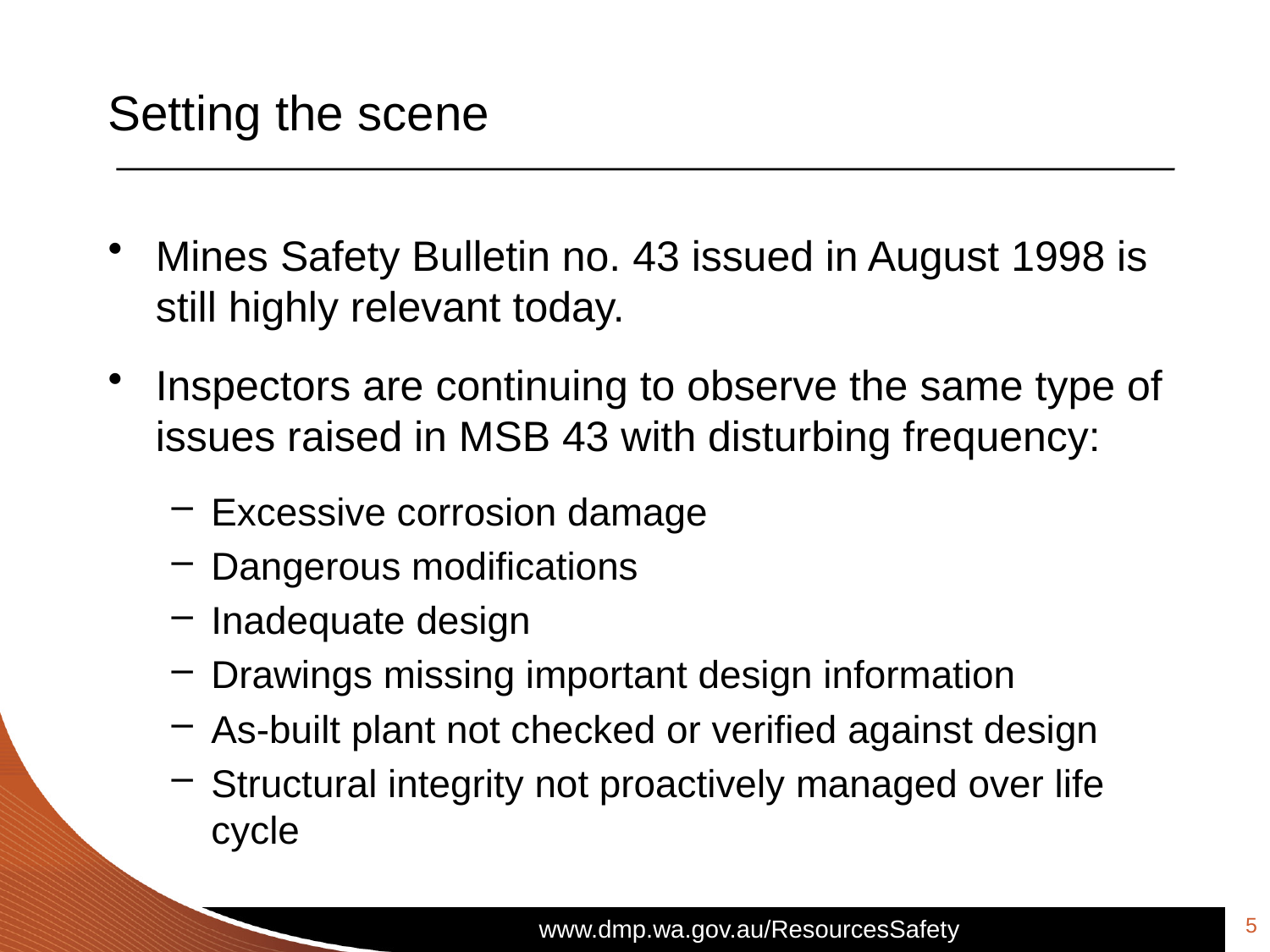

# Setting the scene
Mines Safety Bulletin no. 43 issued in August 1998 is still highly relevant today.

Inspectors are continuing to observe the same type of issues raised in MSB 43 with disturbing frequency:

Excessive corrosion damage
Dangerous modifications
Inadequate design
Drawings missing important design information
As-built plant not checked or verified against design
Structural integrity not proactively managed over life cycle

5